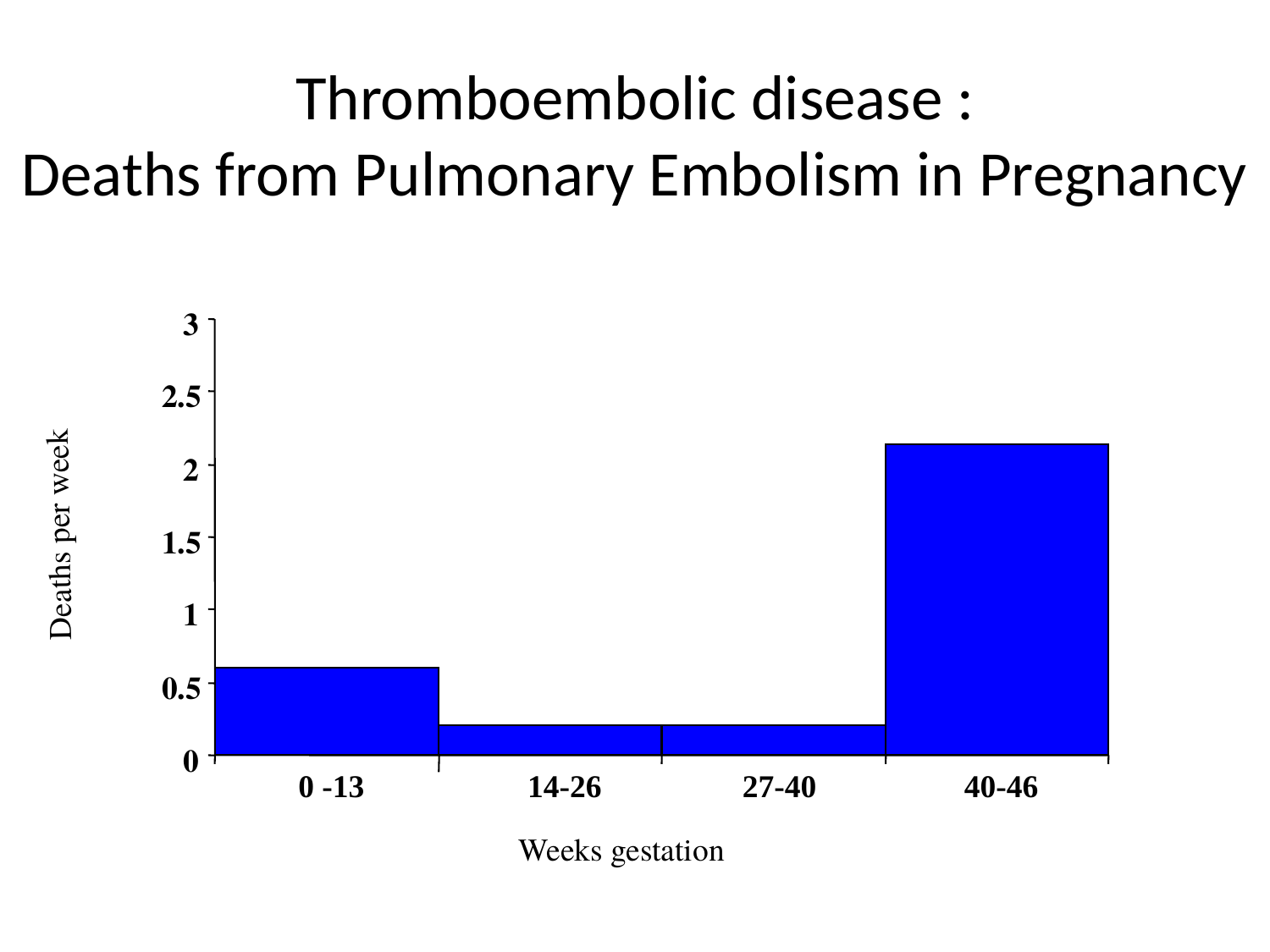

# Thromboembolic disease : Deaths from Pulmonary Embolism in Pregnancy
3

2.5

2

Deaths per week
1.5

1

0.5

0

0 -13
14-26
27-40
40-46

Weeks gestation